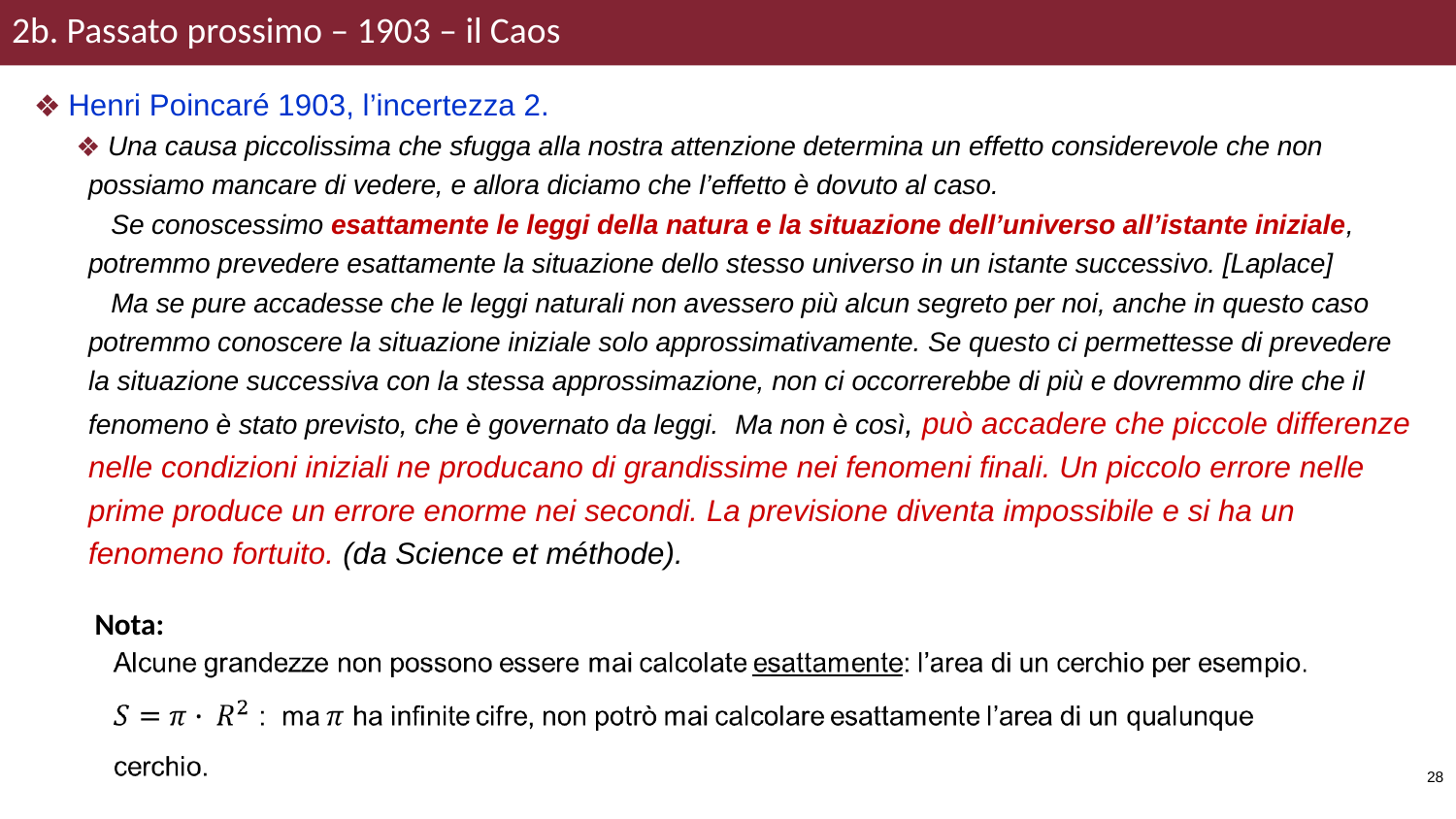

2b. Passato prossimo – 1903 – il Caos
 Henri Poincaré 1903, l’incertezza 2.
 Una causa piccolissima che sfugga alla nostra attenzione determina un effetto considerevole che non possiamo mancare di vedere, e allora diciamo che l’effetto è dovuto al caso.
   Se conoscessimo esattamente le leggi della natura e la situazione dell’universo all’istante iniziale, potremmo prevedere esattamente la situazione dello stesso universo in un istante successivo. [Laplace]
   Ma se pure accadesse che le leggi naturali non avessero più alcun segreto per noi, anche in questo caso potremmo conoscere la situazione iniziale solo approssimativamente. Se questo ci permettesse di prevedere la situazione successiva con la stessa approssimazione, non ci occorrerebbe di più e dovremmo dire che il fenomeno è stato previsto, che è governato da leggi.  Ma non è così, può accadere che piccole differenze nelle condizioni iniziali ne producano di grandissime nei fenomeni finali. Un piccolo errore nelle prime produce un errore enorme nei secondi. La previsione diventa impossibile e si ha un fenomeno fortuito. (da Science et méthode).

Nota:

28